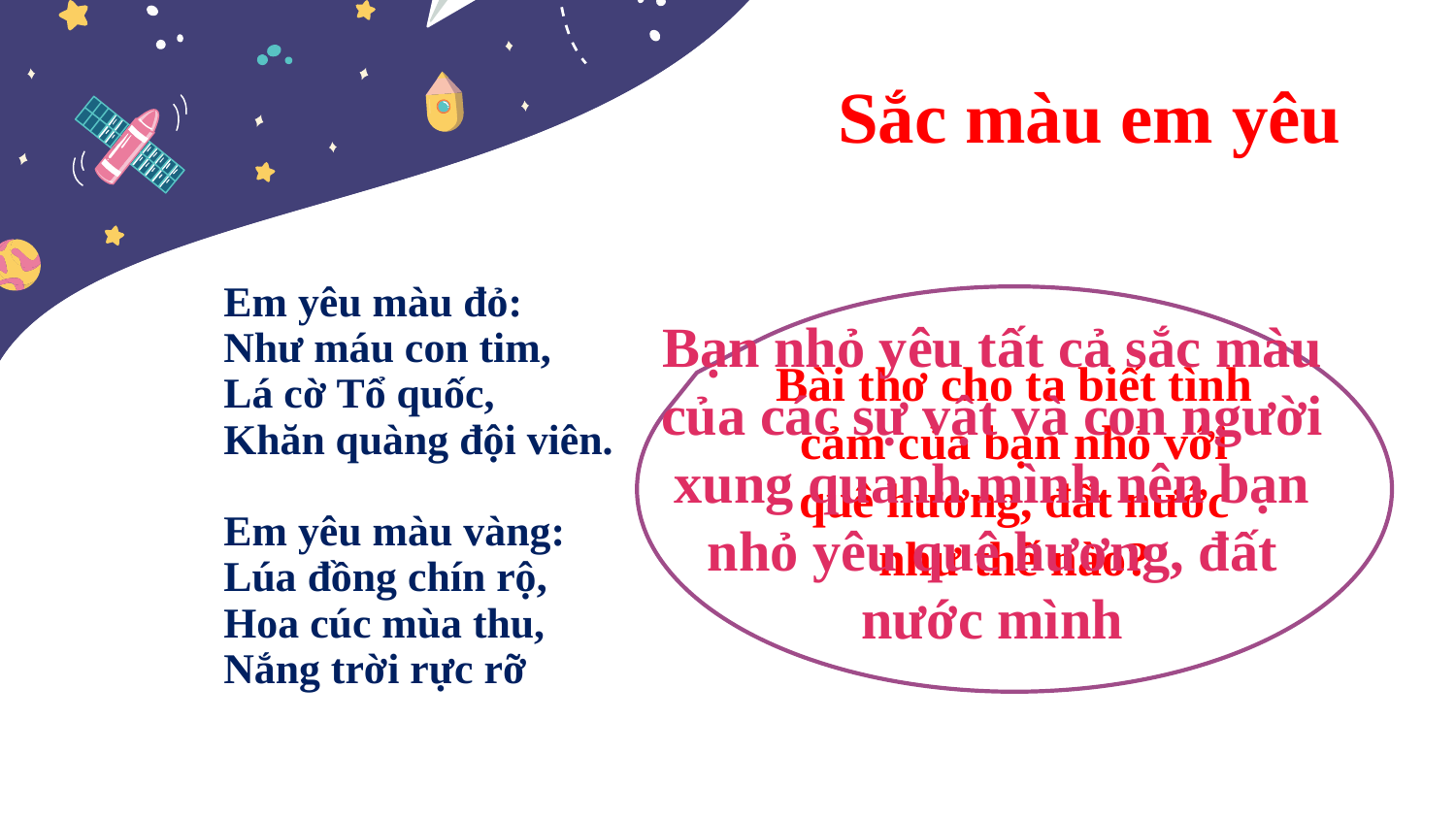

# Sắc màu em yêu

Bạn nhỏ yêu tất cả sắc màu của các sự vật và con người xung quanh mình nên bạn nhỏ yêu quê hương, đất nước mình
Em yêu màu đỏ:
Như máu con tim,
Lá cờ Tổ quốc,
Khăn quàng đội viên.

Em yêu màu vàng:
Lúa đồng chín rộ,
Hoa cúc mùa thu,
Nắng trời rực rỡ
Bài thơ cho ta biết tình cảm của bạn nhỏ với quê hương, đất nước như thế nào?